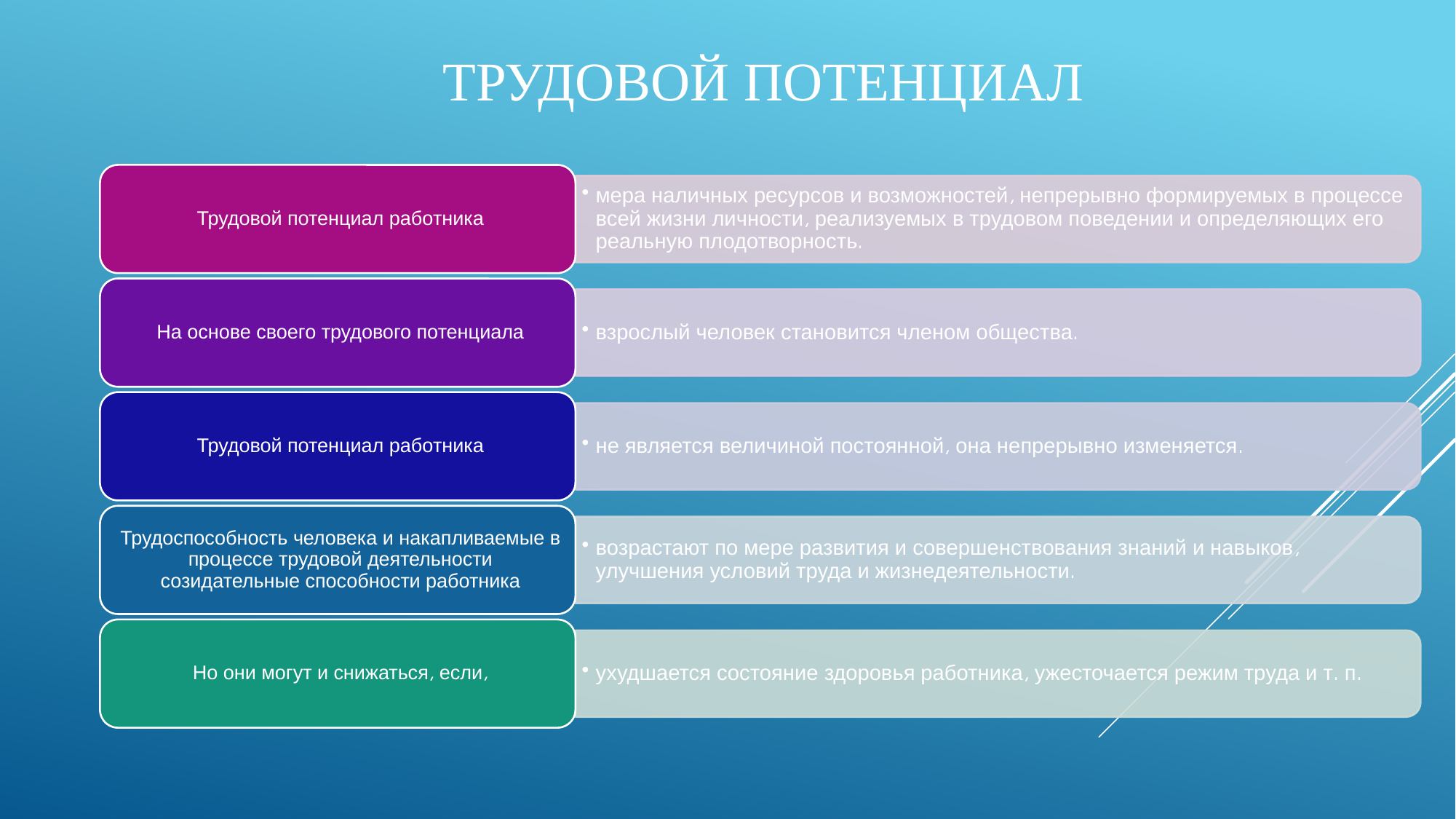

# Трудовой потенциал
мера наличных ресурсов и возможностей, непрерывно формируемых в процессе всей жизни личности, реализуемых в трудовом поведении и определяющих его реальную плодотворность.
Трудовой потенциал работника
взрослый человек становится членом общества.
На основе своего трудового потенциала
не является величиной постоянной, она непрерывно изменяется.
Трудовой потенциал работника
возрастают по мере развития и совершенствования знаний и навыков, улучшения условий труда и жизнедеятельности.
Трудоспособность человека и накапливаемые в процессе трудовой деятельности созидательные способности работника
ухудшается состояние здоровья работника, ужесточается режим труда и т. п.
Но они могут и снижаться, если,